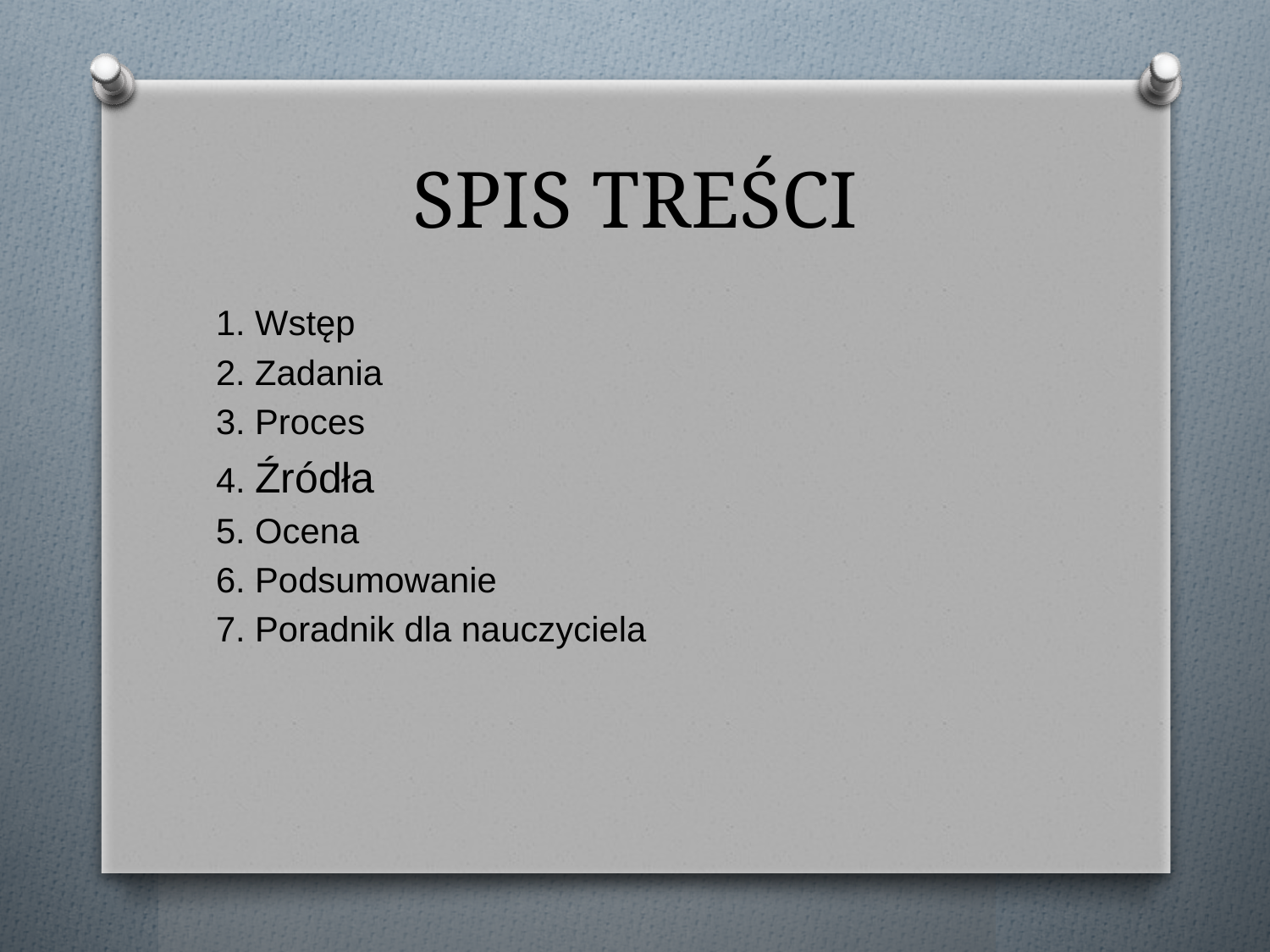

# SPIS TREŚCI
1. Wstęp
2. Zadania
3. Proces
4. Źródła
5. Ocena
6. Podsumowanie
7. Poradnik dla nauczyciela